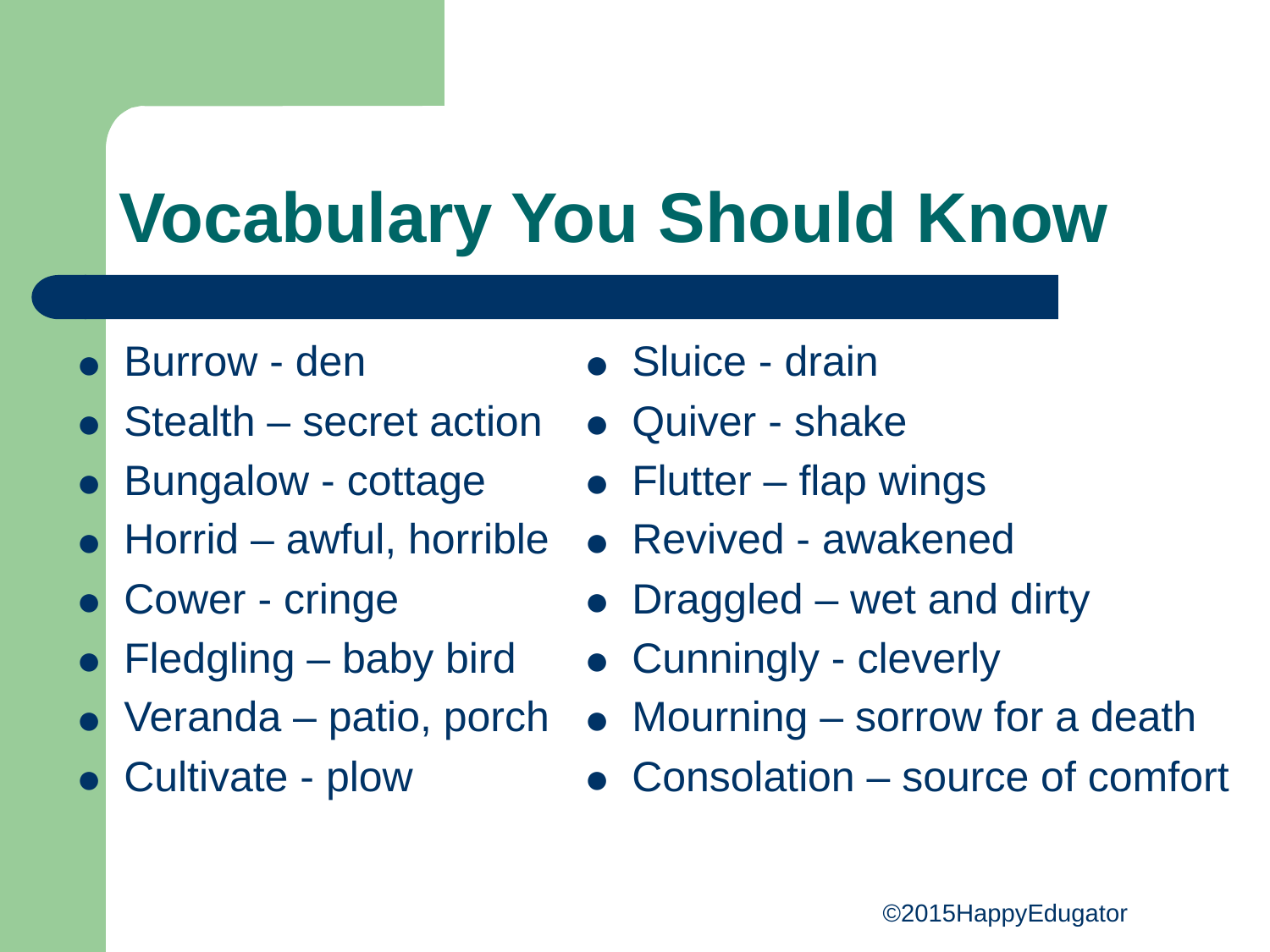

# Vocabulary You Should Know
Burrow - den
Stealth – secret action
Bungalow - cottage
Horrid – awful, horrible
Cower - cringe
Fledgling – baby bird
Veranda – patio, porch
Cultivate - plow

Sluice - drain
Quiver - shake
Flutter – flap wings
Revived - awakened
Draggled – wet and dirty
Cunningly - cleverly
Mourning – sorrow for a death
Consolation – source of comfort
©2015HappyEdugator